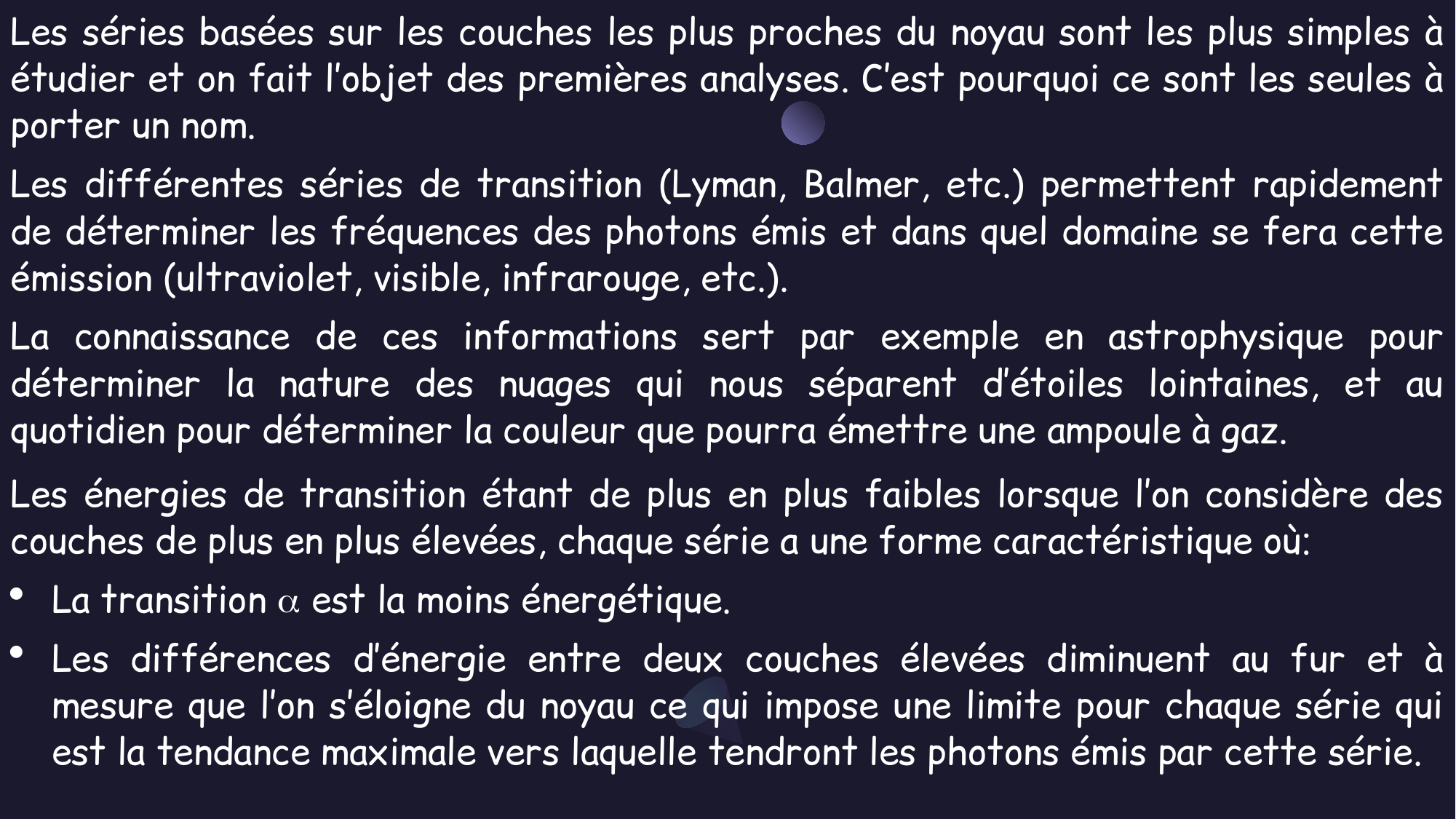

Les séries basées sur les couches les plus proches du noyau sont les plus simples à étudier et on fait l’objet des premières analyses. C’est pourquoi ce sont les seules à porter un nom.
Les différentes séries de transition (Lyman, Balmer, etc.) permettent rapidement de déterminer les fréquences des photons émis et dans quel domaine se fera cette émission (ultraviolet, visible, infrarouge, etc.).
La connaissance de ces informations sert par exemple en astrophysique pour déterminer la nature des nuages qui nous séparent d’étoiles lointaines, et au quotidien pour déterminer la couleur que pourra émettre une ampoule à gaz.
Les énergies de transition étant de plus en plus faibles lorsque l’on considère des couches de plus en plus élevées, chaque série a une forme caractéristique où:
La transition α est la moins énergétique.
Les différences d’énergie entre deux couches élevées diminuent au fur et à mesure que l’on s’éloigne du noyau ce qui impose une limite pour chaque série qui est la tendance maximale vers laquelle tendront les photons émis par cette série.